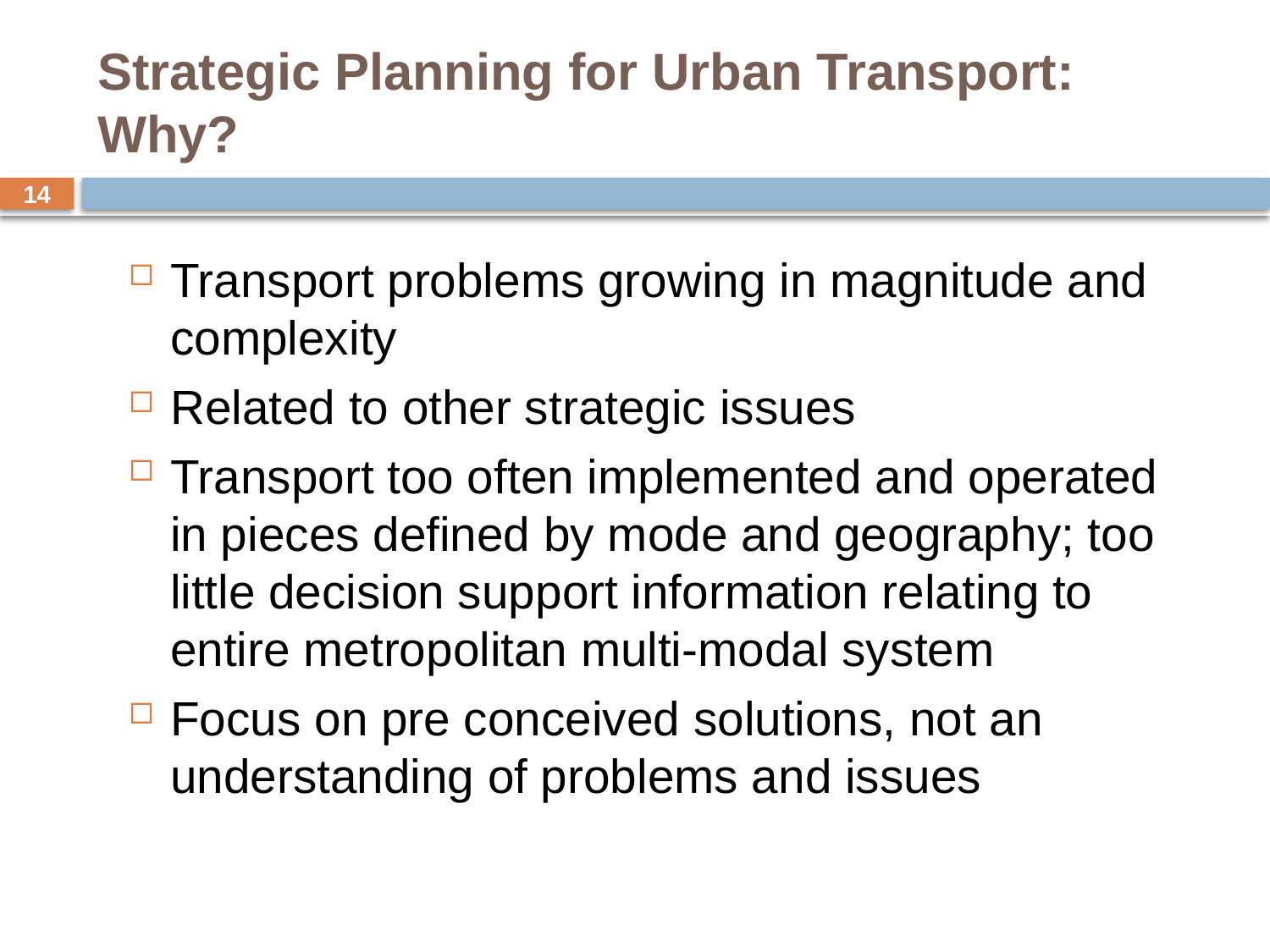

# Strategic Planning for Urban Transport:  Why?
14
Transport problems growing in magnitude and complexity
Related to other strategic issues
Transport too often implemented and operated in pieces defined by mode and geography; too little decision support information relating to entire metropolitan multi-modal system
Focus on pre conceived solutions, not an understanding of problems and issues